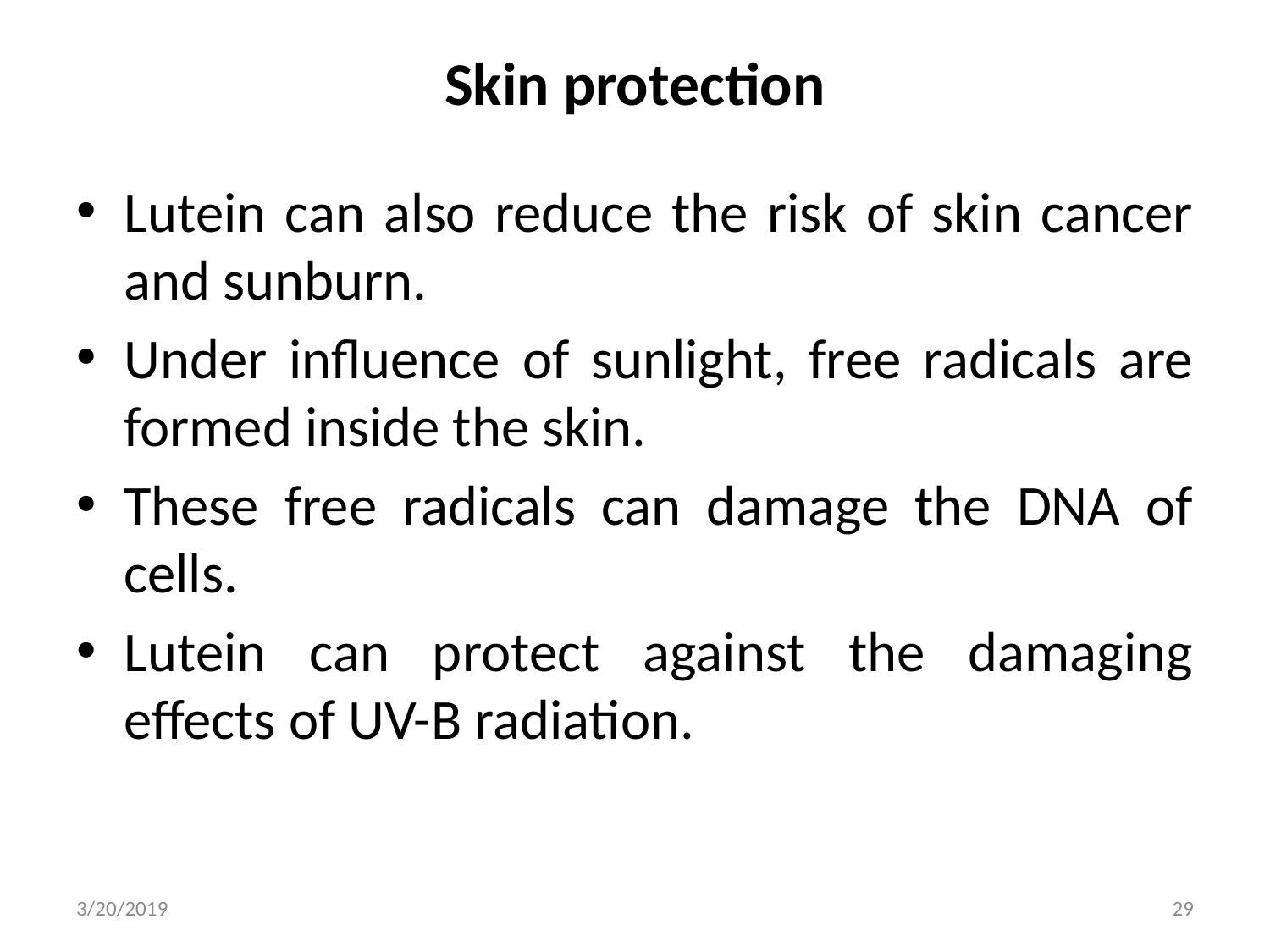

# Skin protection
Lutein can also reduce the risk of skin cancer and sunburn.
Under influence of sunlight, free radicals are formed inside the skin.
These free radicals can damage the DNA of cells.
Lutein can protect against the damaging effects of UV-B radiation.
3/20/2019
29